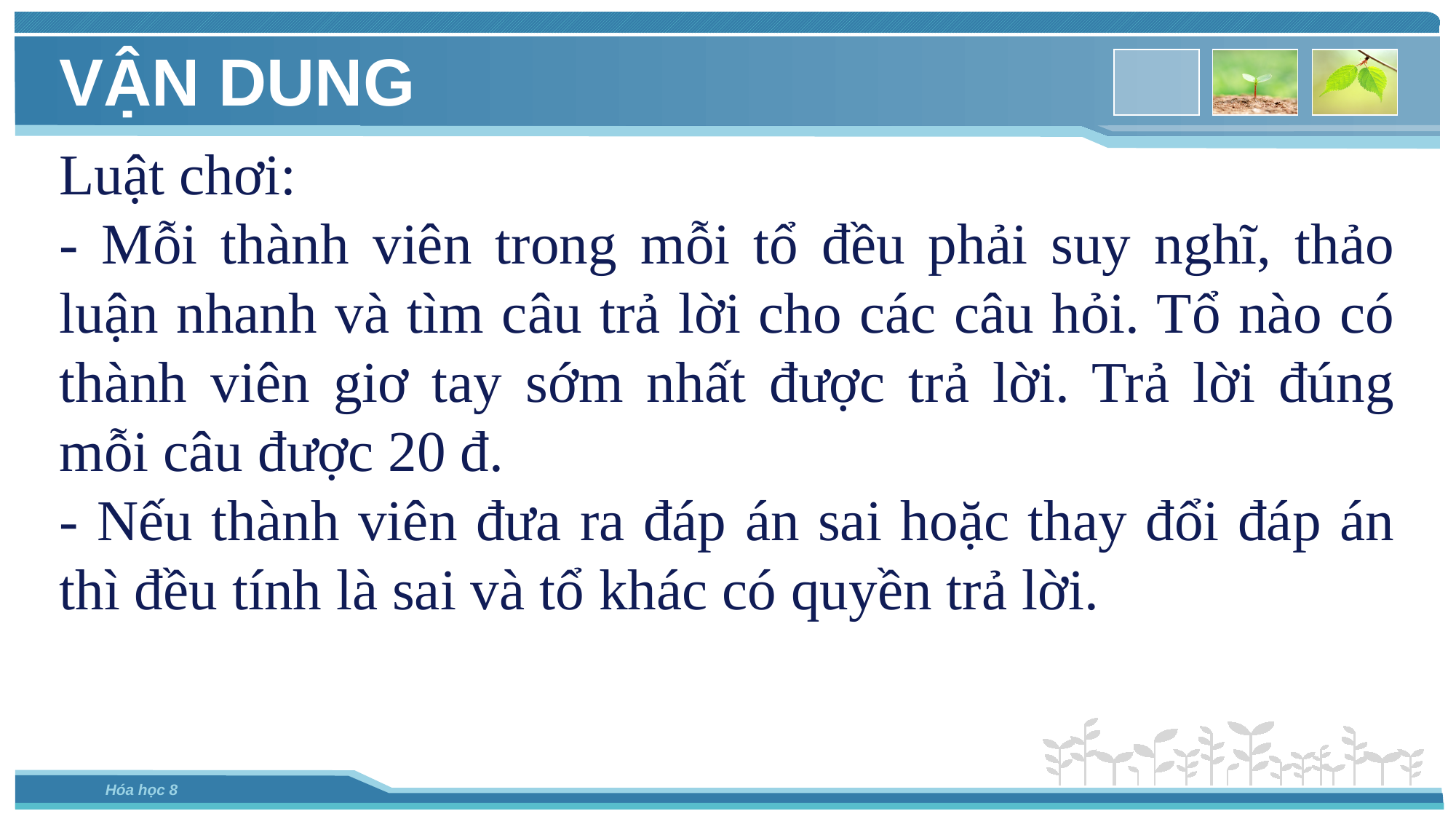

VẬN DUNG
Luật chơi:
- Mỗi thành viên trong mỗi tổ đều phải suy nghĩ, thảo luận nhanh và tìm câu trả lời cho các câu hỏi. Tổ nào có thành viên giơ tay sớm nhất được trả lời. Trả lời đúng mỗi câu được 20 đ.
- Nếu thành viên đưa ra đáp án sai hoặc thay đổi đáp án thì đều tính là sai và tổ khác có quyền trả lời.
Hóa học 8